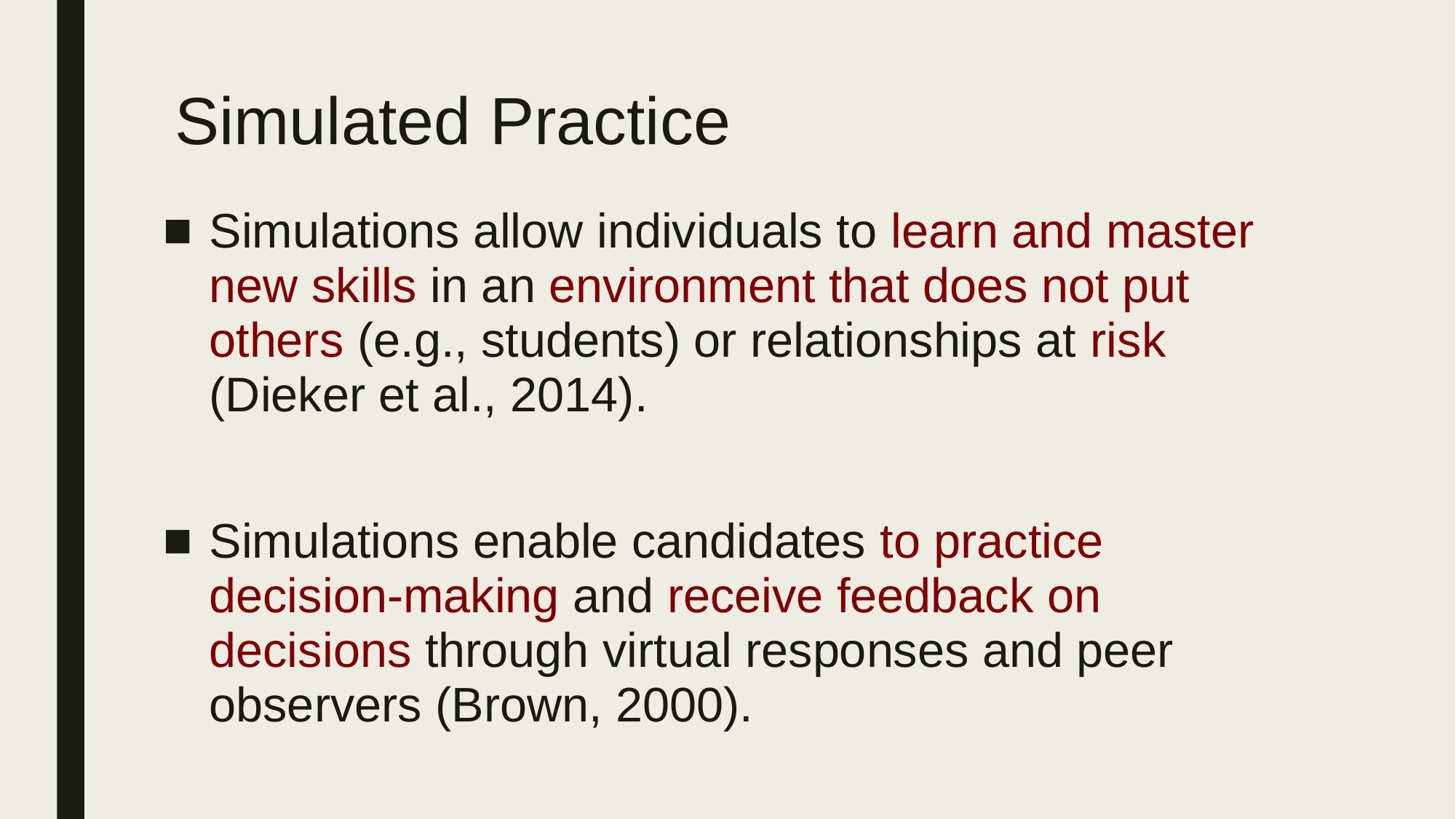

# Simulated Practice
Simulations allow individuals to learn and master new skills in an environment that does not put others (e.g., students) or relationships at risk (Dieker et al., 2014).

Simulations enable candidates to practice decision-making and receive feedback on decisions through virtual responses and peer observers (Brown, 2000).